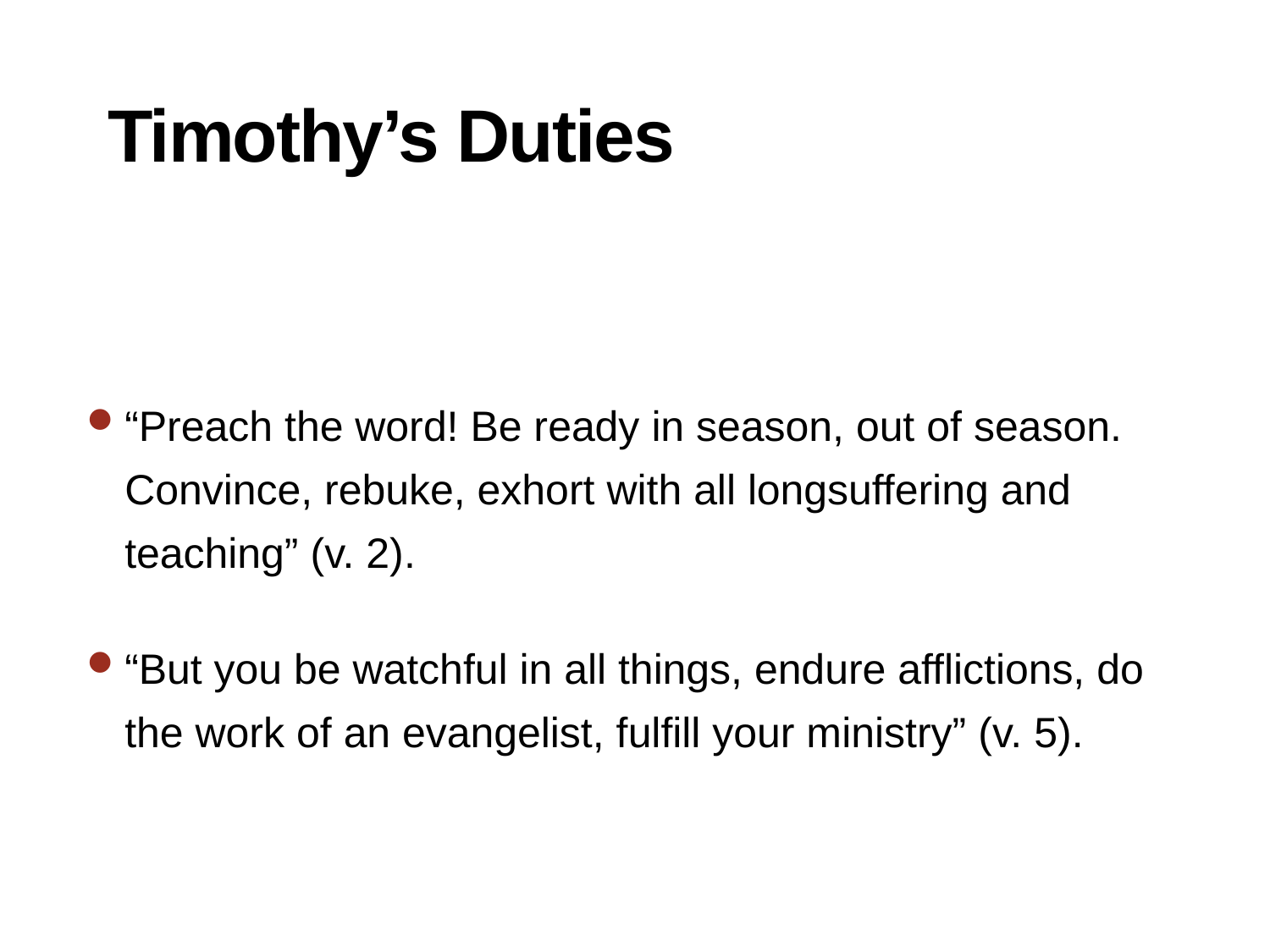

# Timothy’s Duties
“Preach the word! Be ready in season, out of season. Convince, rebuke, exhort with all longsuffering and teaching” (v. 2).
“But you be watchful in all things, endure afflictions, do the work of an evangelist, fulfill your ministry” (v. 5).